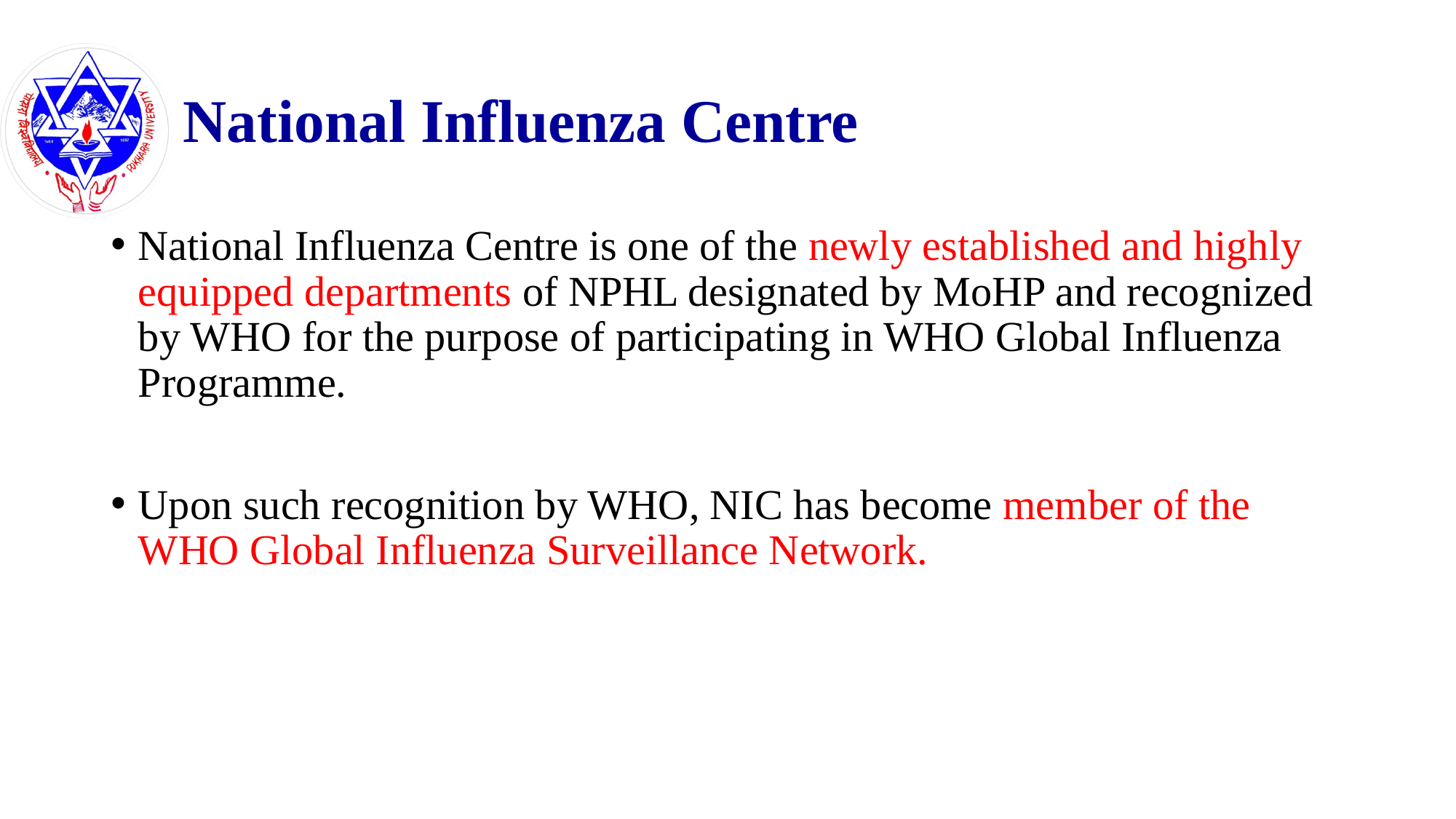

# National Influenza Centre
National Influenza Centre is one of the newly established and highly equipped departments of NPHL designated by MoHP and recognized by WHO for the purpose of participating in WHO Global Influenza Programme.

Upon such recognition by WHO, NIC has become member of the WHO Global Influenza Surveillance Network.